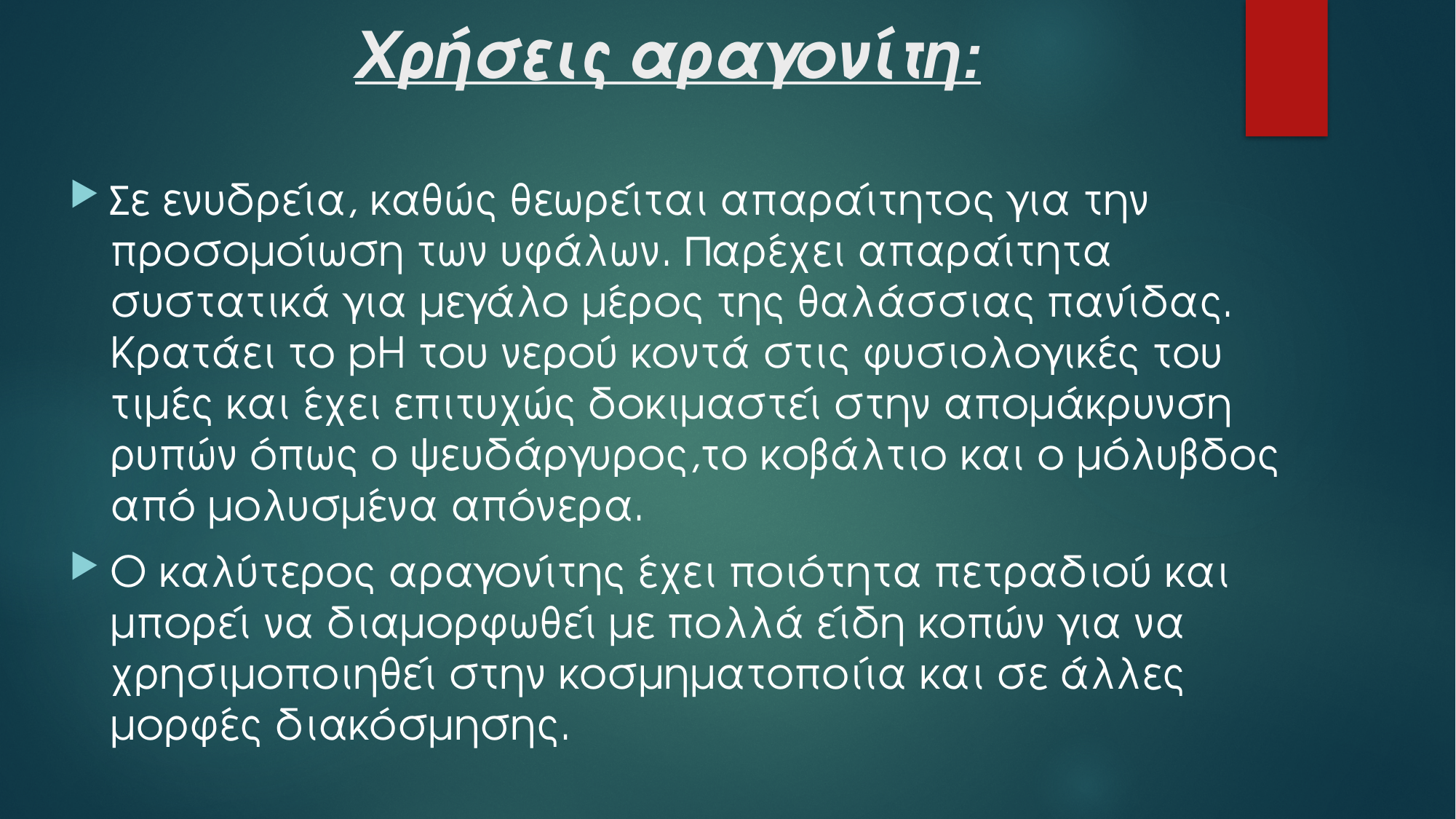

# Χρήσεις αραγονίτη:
Σε ενυδρεία, καθώς θεωρείται απαραίτητος για την προσομοίωση των υφάλων. Παρέχει απαραίτητα συστατικά για μεγάλο μέρος της θαλάσσιας πανίδας. Κρατάει το pH του νερού κοντά στις φυσιολογικές του τιμές και έχει επιτυχώς δοκιμαστεί στην απομάκρυνση ρυπών όπως ο ψευδάργυρος,το κοβάλτιο και ο μόλυβδος από μολυσμένα απόνερα.
Ο καλύτερος αραγονίτης έχει ποιότητα πετραδιού και μπορεί να διαμορφωθεί με πολλά είδη κοπών για να χρησιμοποιηθεί στην κοσμηματοποιία και σε άλλες μορφές διακόσμησης.